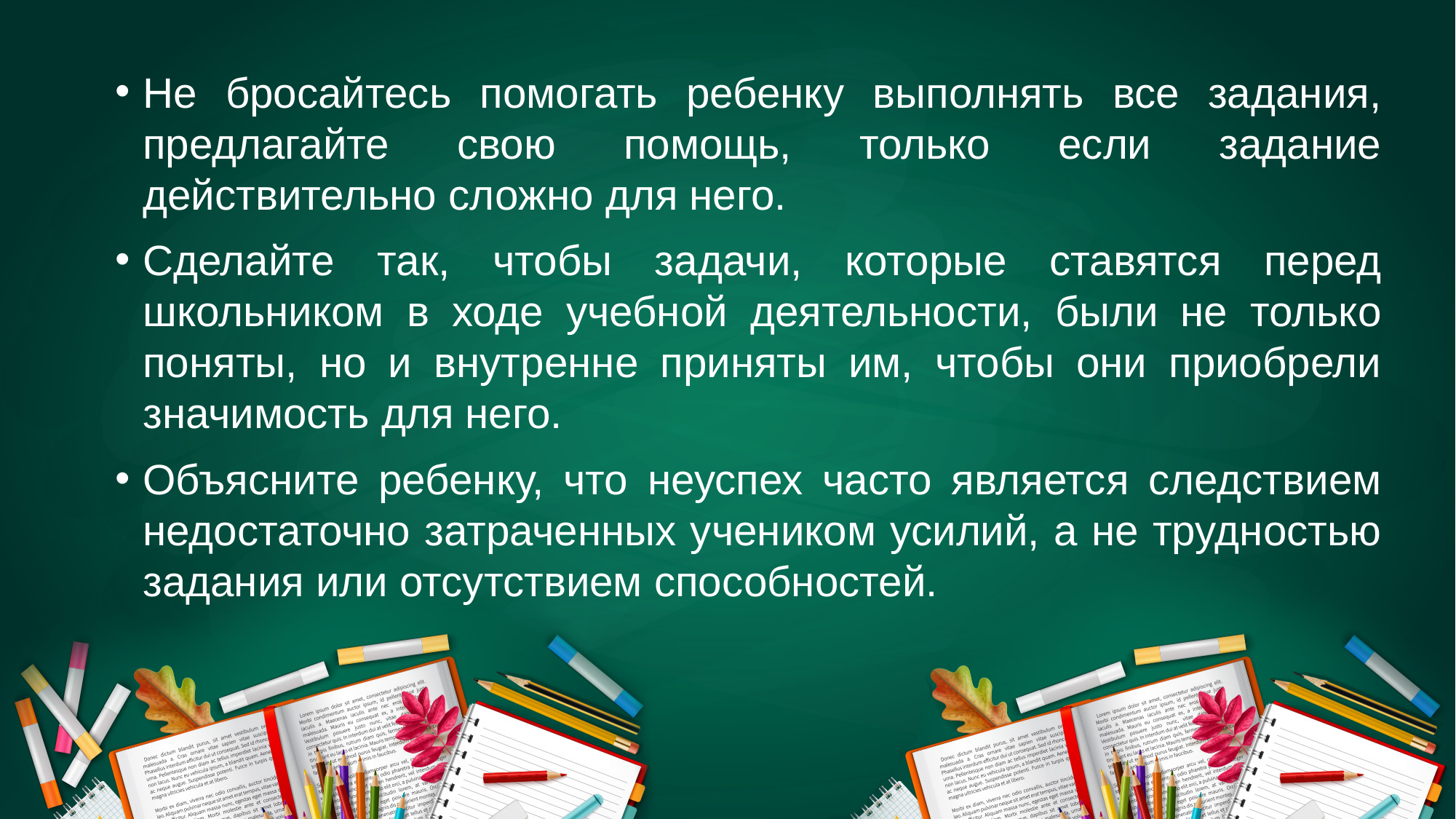

Не бросайтесь помогать ребенку выполнять все задания, предлагайте свою помощь, только если задание действительно сложно для него.
Сделайте так, чтобы задачи, которые ставятся перед школьником в ходе учебной деятельности, были не только поняты, но и внутренне приняты им, чтобы они приобрели значимость для него.
Объясните ребенку, что неуспех часто является следствием недостаточно затраченных учеником усилий, а не трудностью задания или отсутствием способностей.